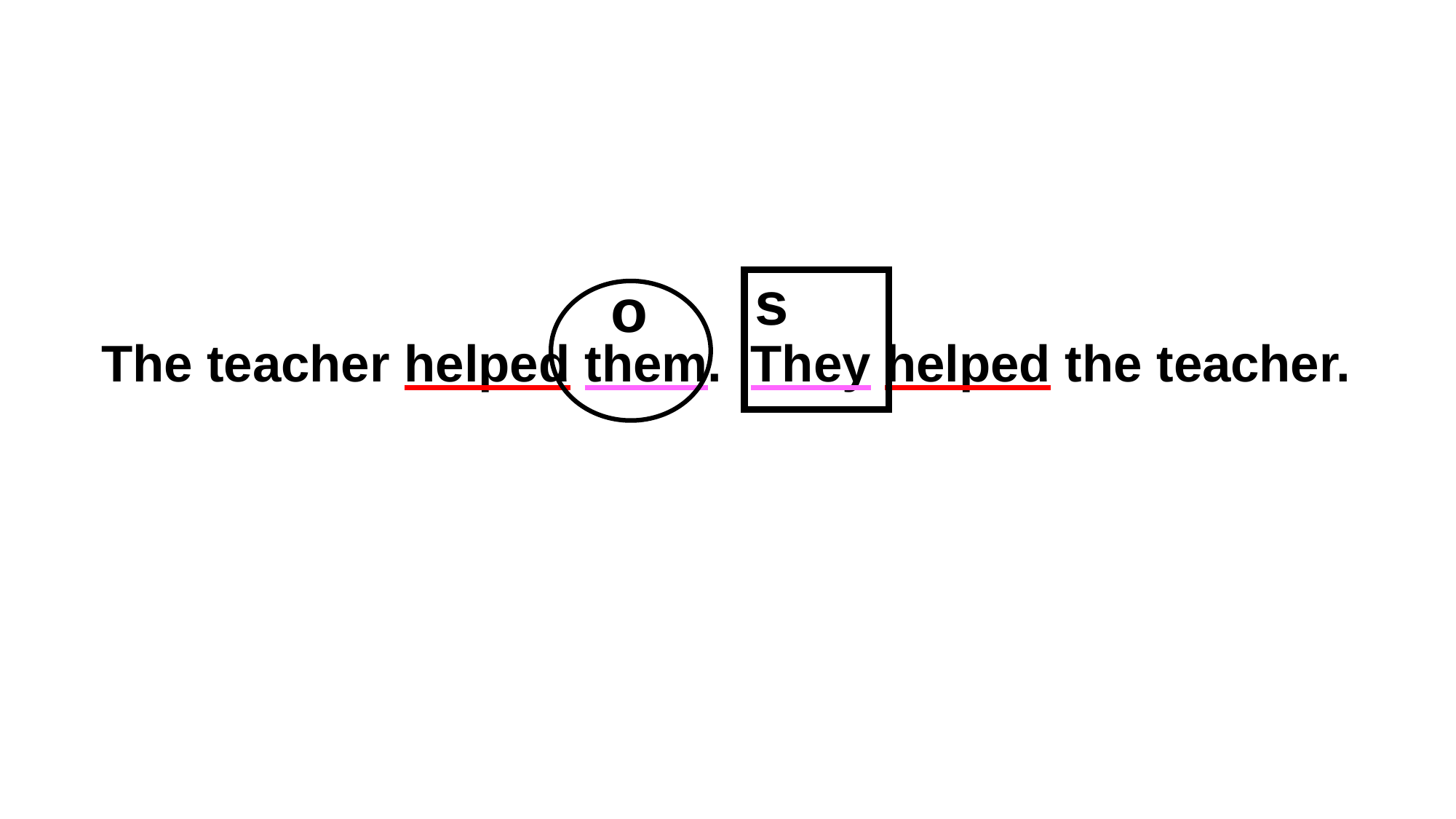

s
o

The teacher helped them.  They helped the teacher.